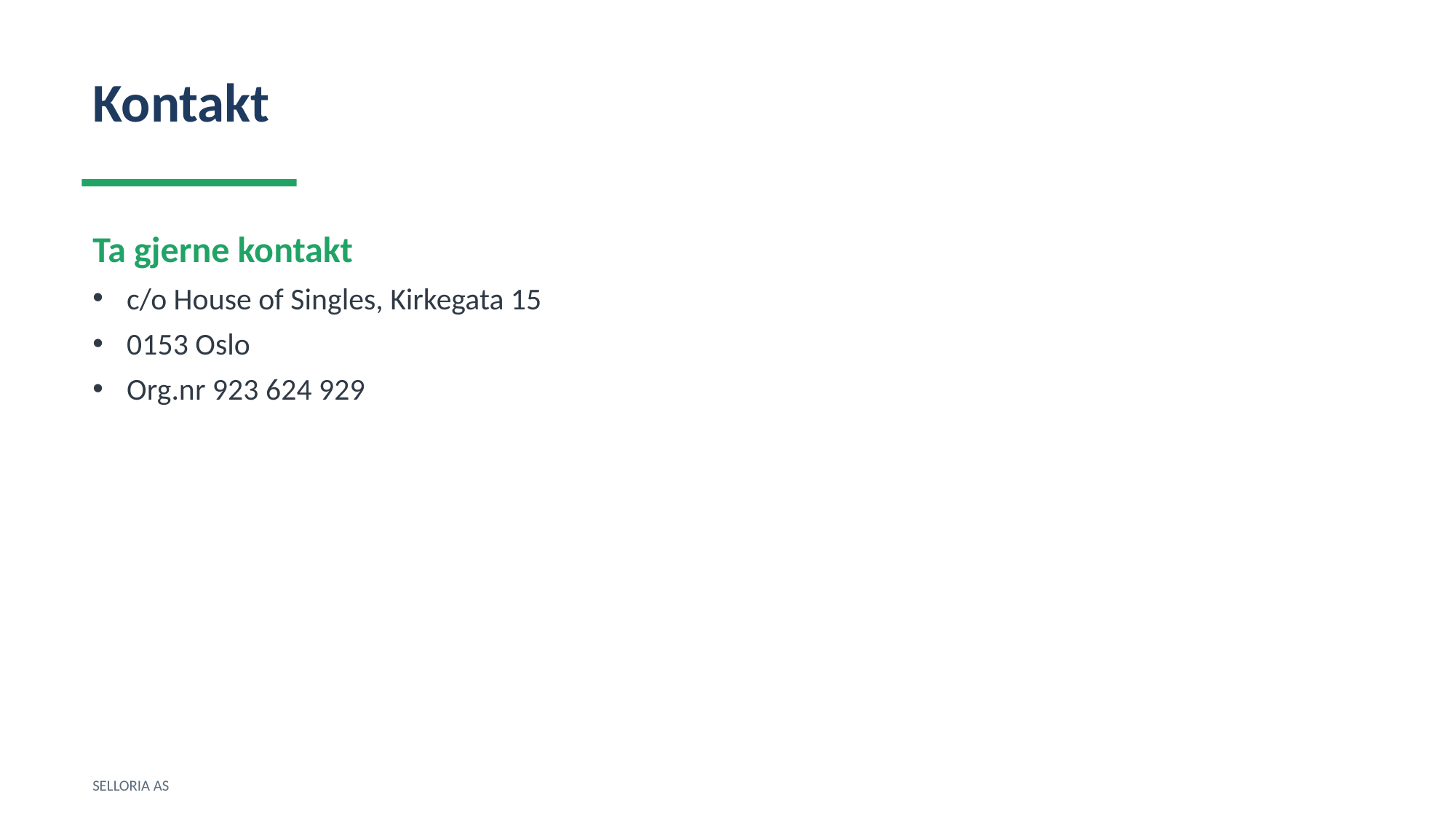

Kontakt

Ta gjerne kontakt
c/o House of Singles, Kirkegata 15
0153 Oslo
Org.nr 923 624 929
SELLORIA AS